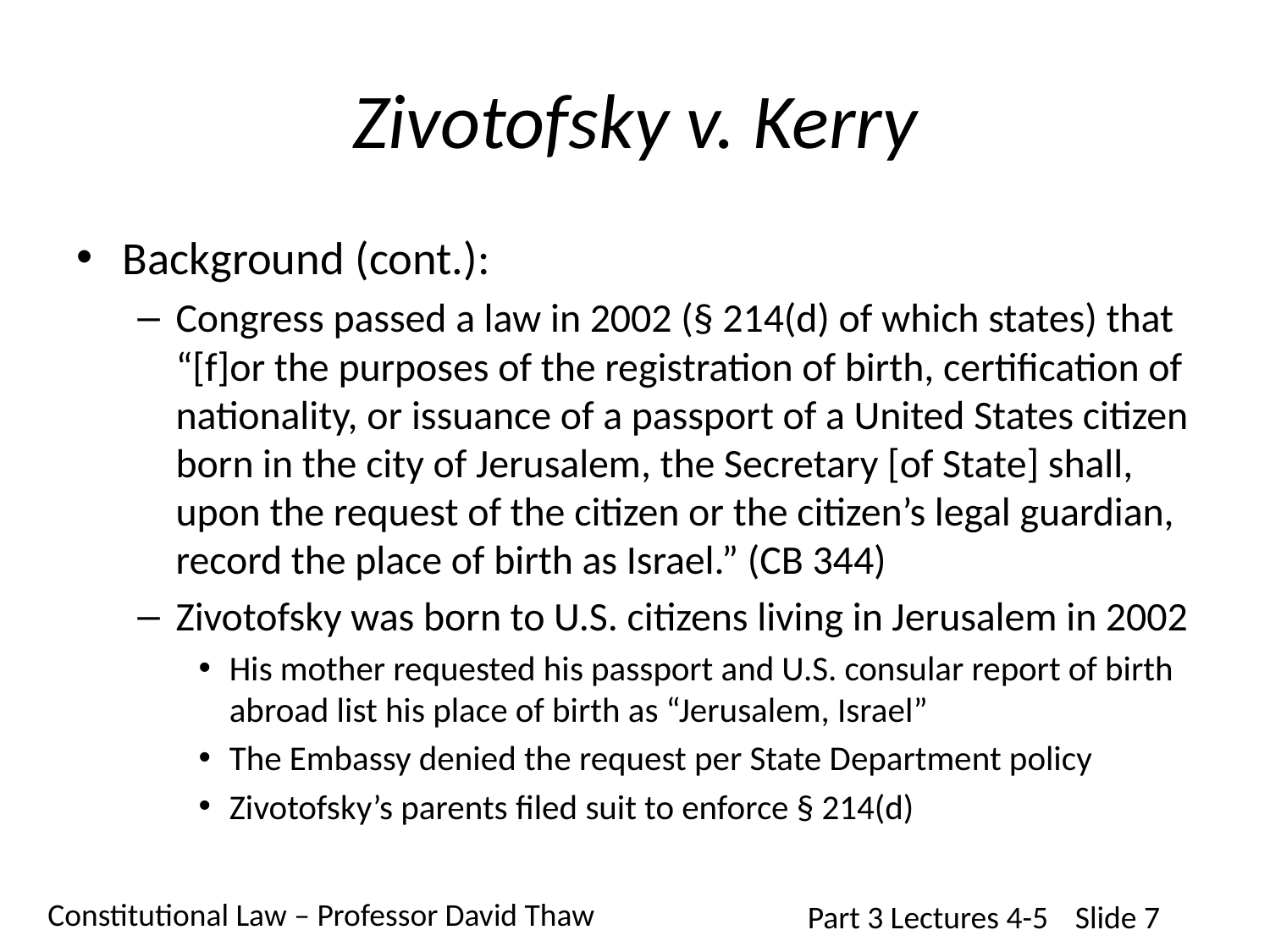

# Zivotofsky v. Kerry
Background (cont.):
Congress passed a law in 2002 (§ 214(d) of which states) that “[f]or the purposes of the registration of birth, certification of nationality, or issuance of a passport of a United States citizen born in the city of Jerusalem, the Secretary [of State] shall, upon the request of the citizen or the citizen’s legal guardian, record the place of birth as Israel.” (CB 344)
Zivotofsky was born to U.S. citizens living in Jerusalem in 2002
His mother requested his passport and U.S. consular report of birth abroad list his place of birth as “Jerusalem, Israel”
The Embassy denied the request per State Department policy
Zivotofsky’s parents filed suit to enforce § 214(d)